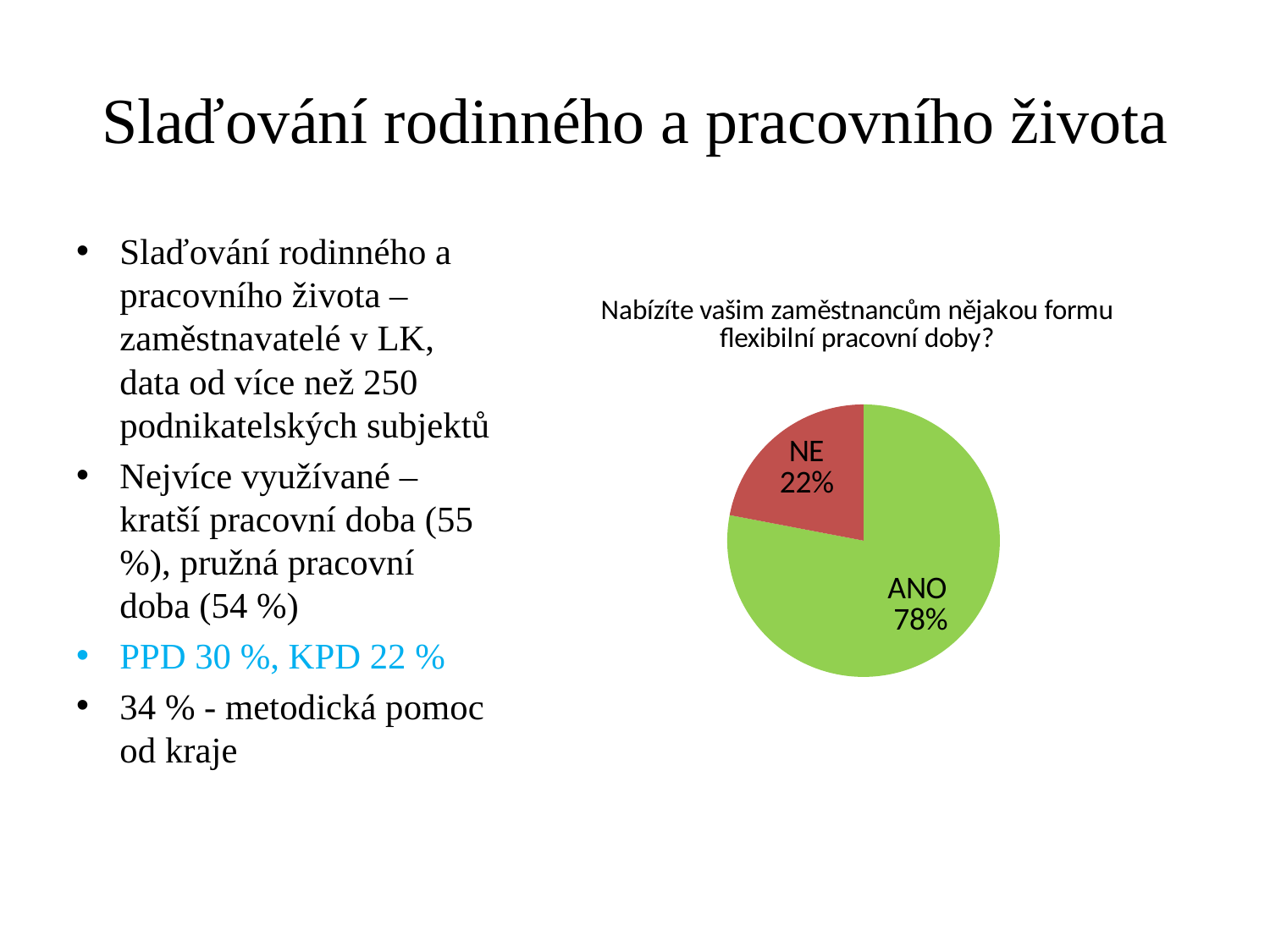

# Slaďování rodinného a pracovního života
Slaďování rodinného a pracovního života – zaměstnavatelé v LK, data od více než 250 podnikatelských subjektů
Nejvíce využívané – kratší pracovní doba (55 %), pružná pracovní doba (54 %)
PPD 30 %, KPD 22 %
34 % - metodická pomoc od kraje

### Chart: Nabízíte vašim zaměstnancům nějakou formu flexibilní pracovní doby?

| Category |  |
|---|---|
| ANO  | 0.78 |
| NE | 0.22 |